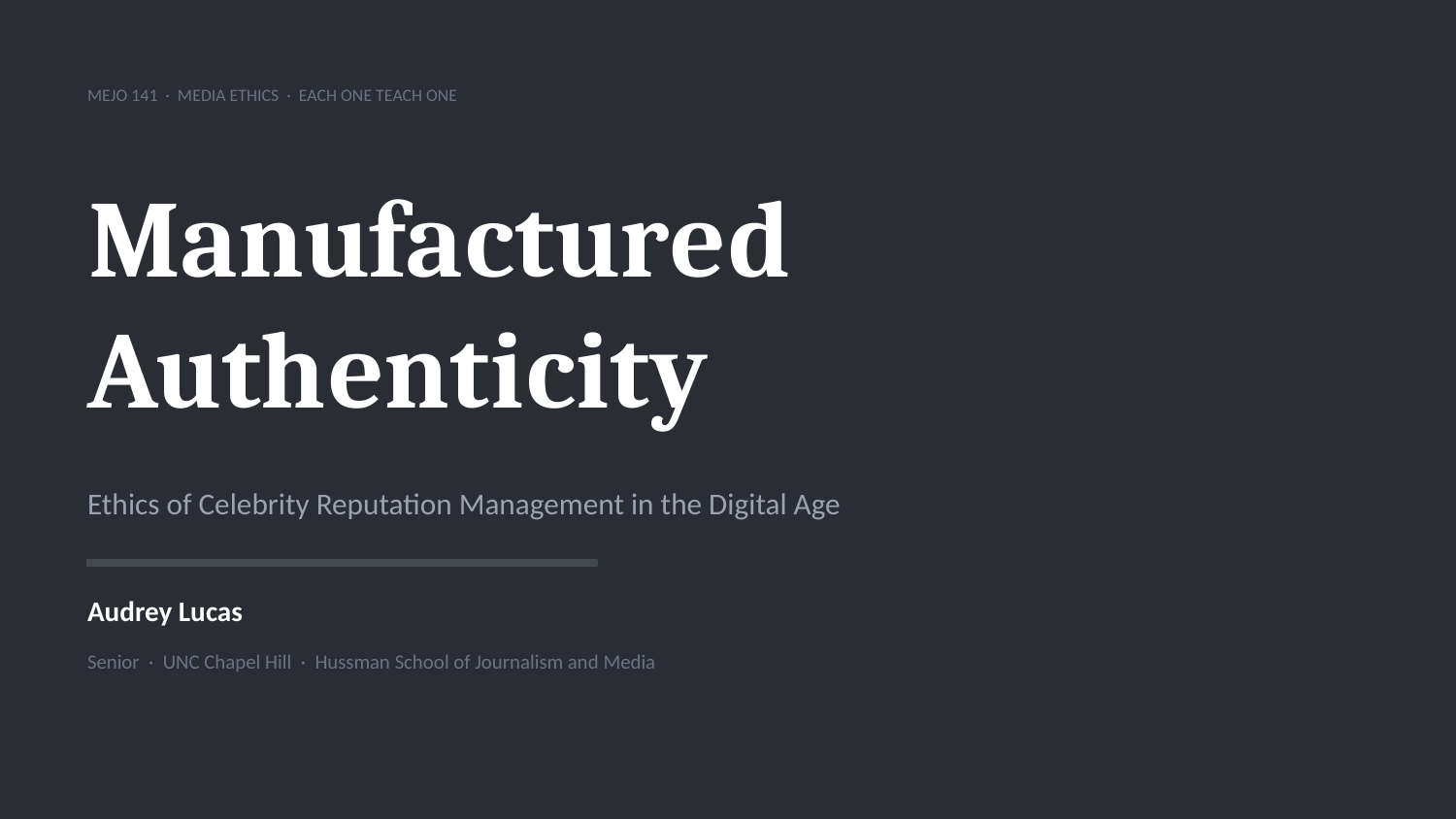

MEJO 141  ·  MEDIA ETHICS  ·  EACH ONE TEACH ONE
Manufactured
Authenticity
Ethics of Celebrity Reputation Management in the Digital Age

Audrey Lucas
Senior  ·  UNC Chapel Hill  ·  Hussman School of Journalism and Media